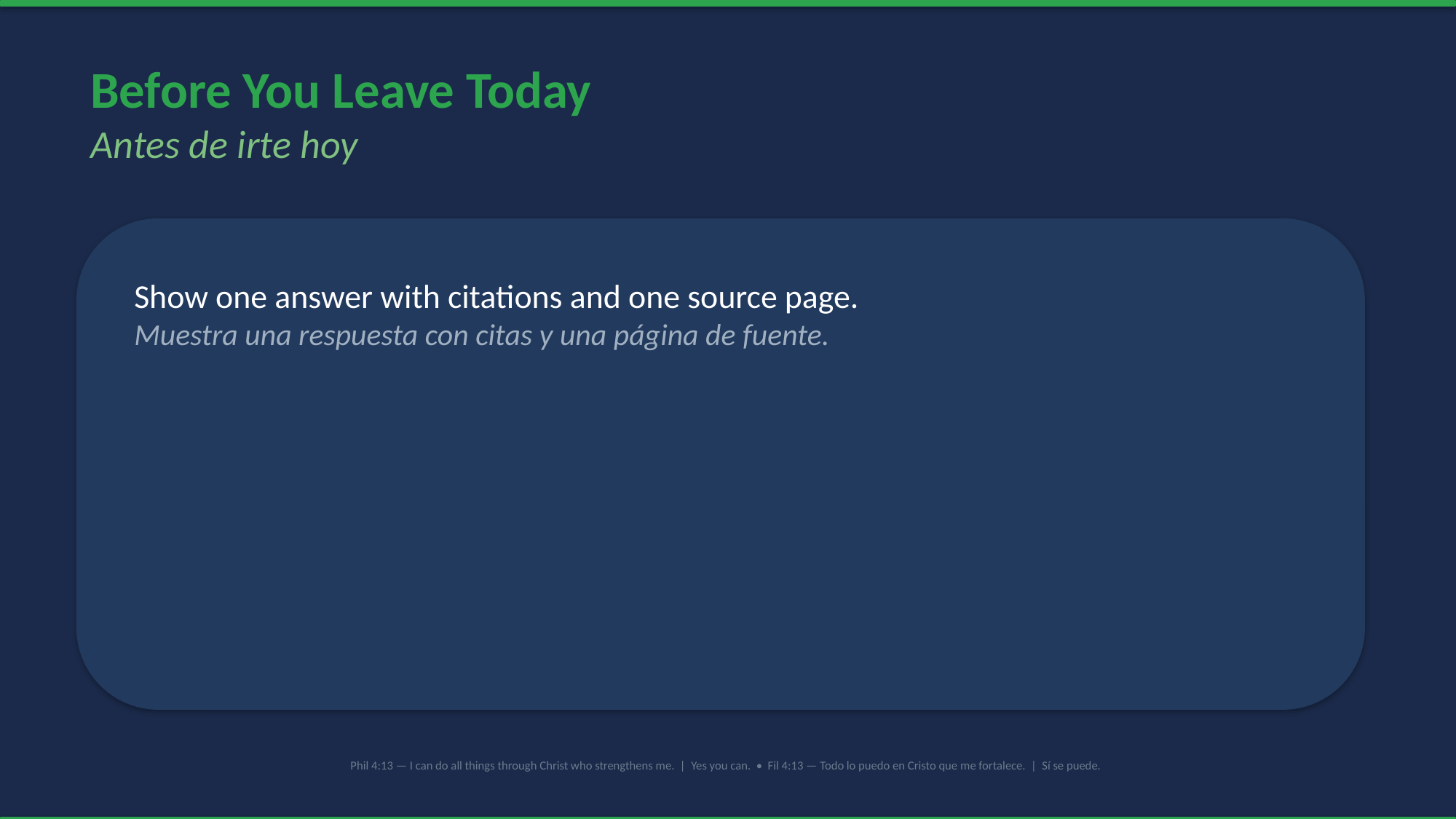

Before You Leave Today
Antes de irte hoy

Show one answer with citations and one source page.
Muestra una respuesta con citas y una página de fuente.
Phil 4:13 — I can do all things through Christ who strengthens me.  |  Yes you can.  •  Fil 4:13 — Todo lo puedo en Cristo que me fortalece.  |  Sí se puede.